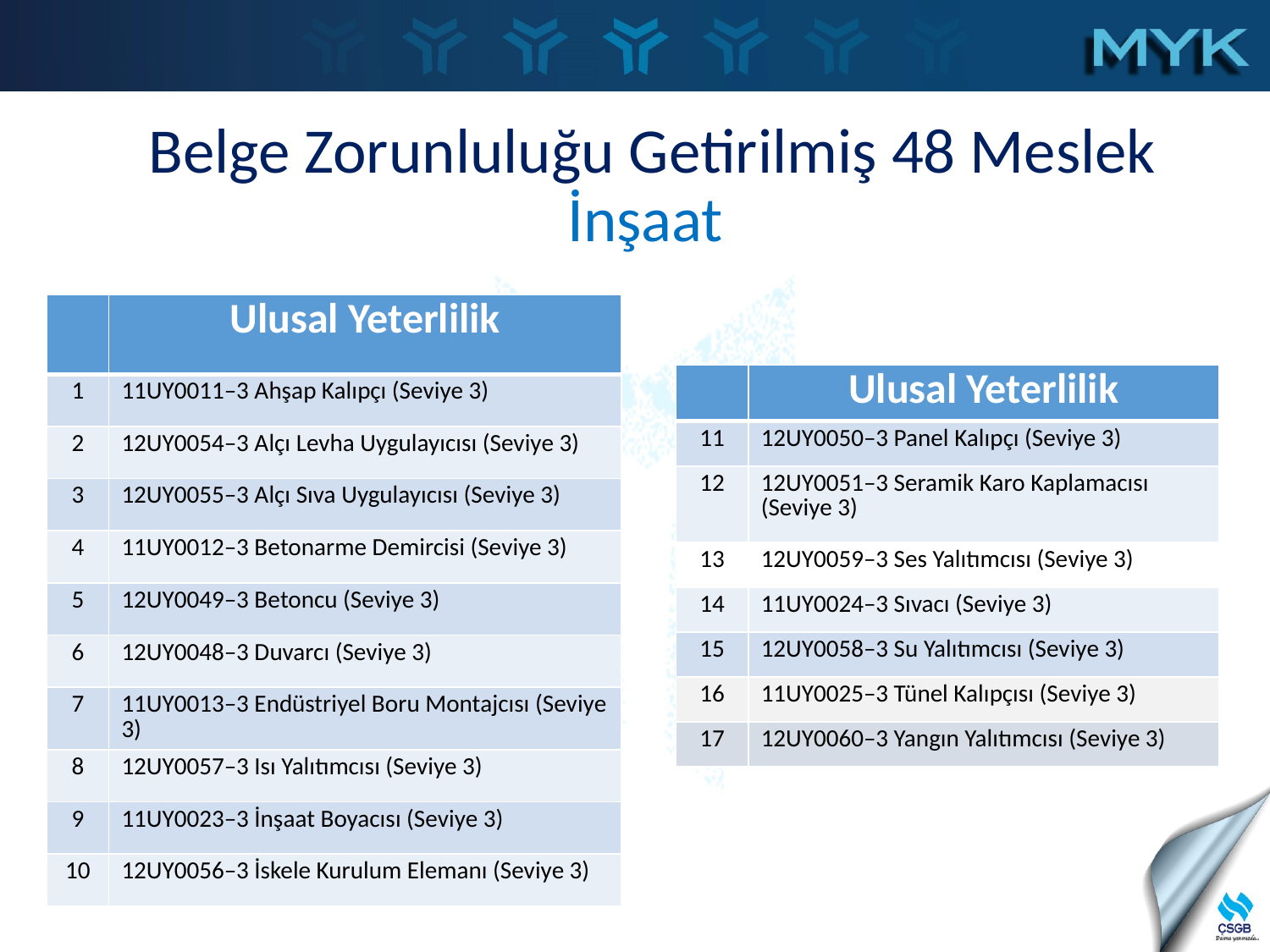

Belge Zorunluluğu Getirilmiş 48 Meslek
İnşaat
|  | Ulusal Yeterlilik |
| --- | --- |
| 1 | 11UY0011–3 Ahşap Kalıpçı (Seviye 3) |
| 2 | 12UY0054–3 Alçı Levha Uygulayıcısı (Seviye 3) |
| 3 | 12UY0055–3 Alçı Sıva Uygulayıcısı (Seviye 3) |
| 4 | 11UY0012–3 Betonarme Demircisi (Seviye 3) |
| 5 | 12UY0049–3 Betoncu (Seviye 3) |
| 6 | 12UY0048–3 Duvarcı (Seviye 3) |
| 7 | 11UY0013–3 Endüstriyel Boru Montajcısı (Seviye 3) |
| 8 | 12UY0057–3 Isı Yalıtımcısı (Seviye 3) |
| 9 | 11UY0023–3 İnşaat Boyacısı (Seviye 3) |
| 10 | 12UY0056–3 İskele Kurulum Elemanı (Seviye 3) |
|  | Ulusal Yeterlilik |
| --- | --- |
| 11 | 12UY0050–3 Panel Kalıpçı (Seviye 3) |
| 12 | 12UY0051–3 Seramik Karo Kaplamacısı (Seviye 3) |
| 13 | 12UY0059–3 Ses Yalıtımcısı (Seviye 3) |
| 14 | 11UY0024–3 Sıvacı (Seviye 3) |
| 15 | 12UY0058–3 Su Yalıtımcısı (Seviye 3) |
| 16 | 11UY0025–3 Tünel Kalıpçısı (Seviye 3) |
| 17 | 12UY0060–3 Yangın Yalıtımcısı (Seviye 3) |